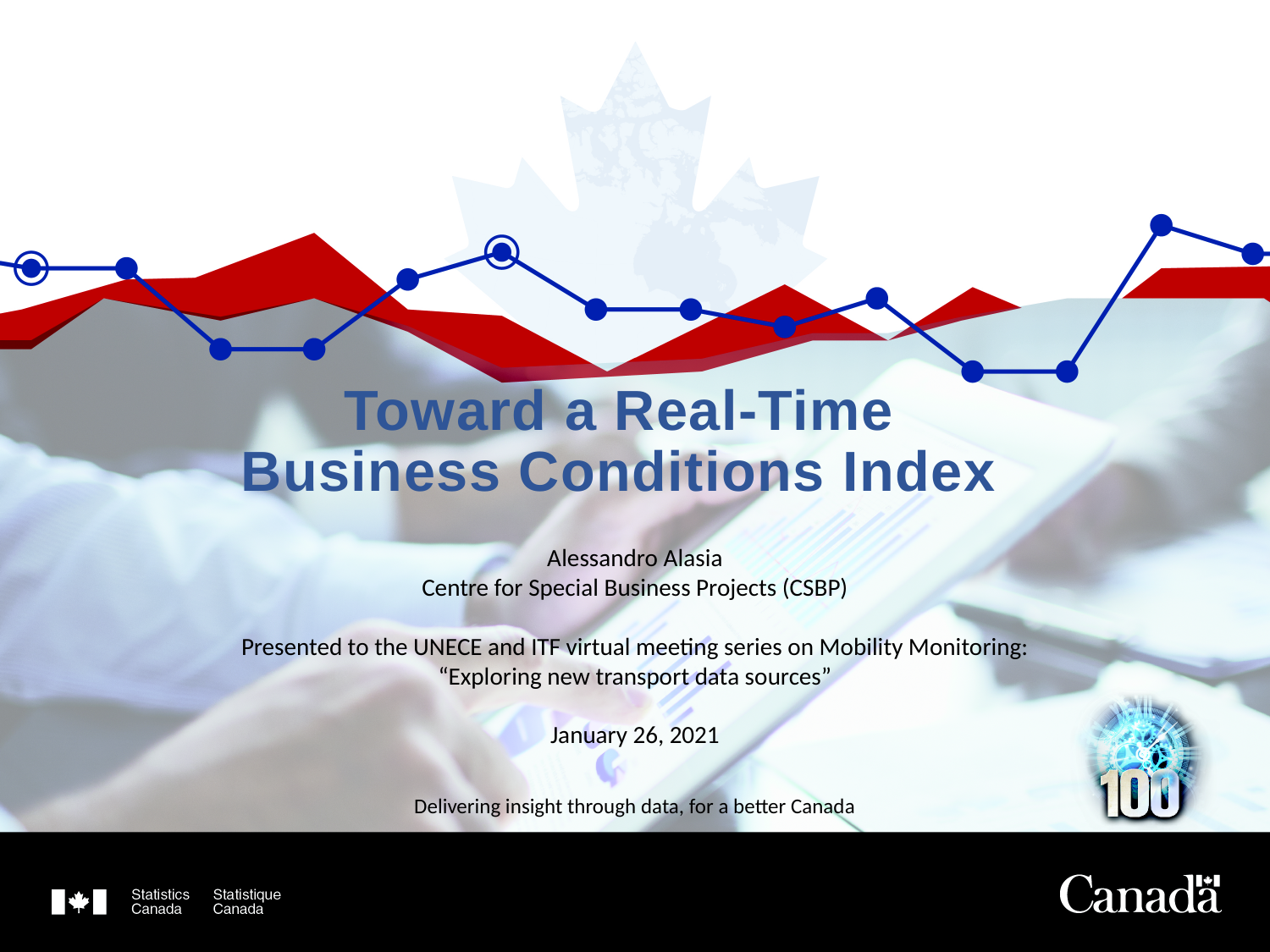

# Toward a Real-Time Business Conditions Index
Alessandro Alasia
Centre for Special Business Projects (CSBP)
Presented to the UNECE and ITF virtual meeting series on Mobility Monitoring:
“Exploring new transport data sources”

January 26, 2021